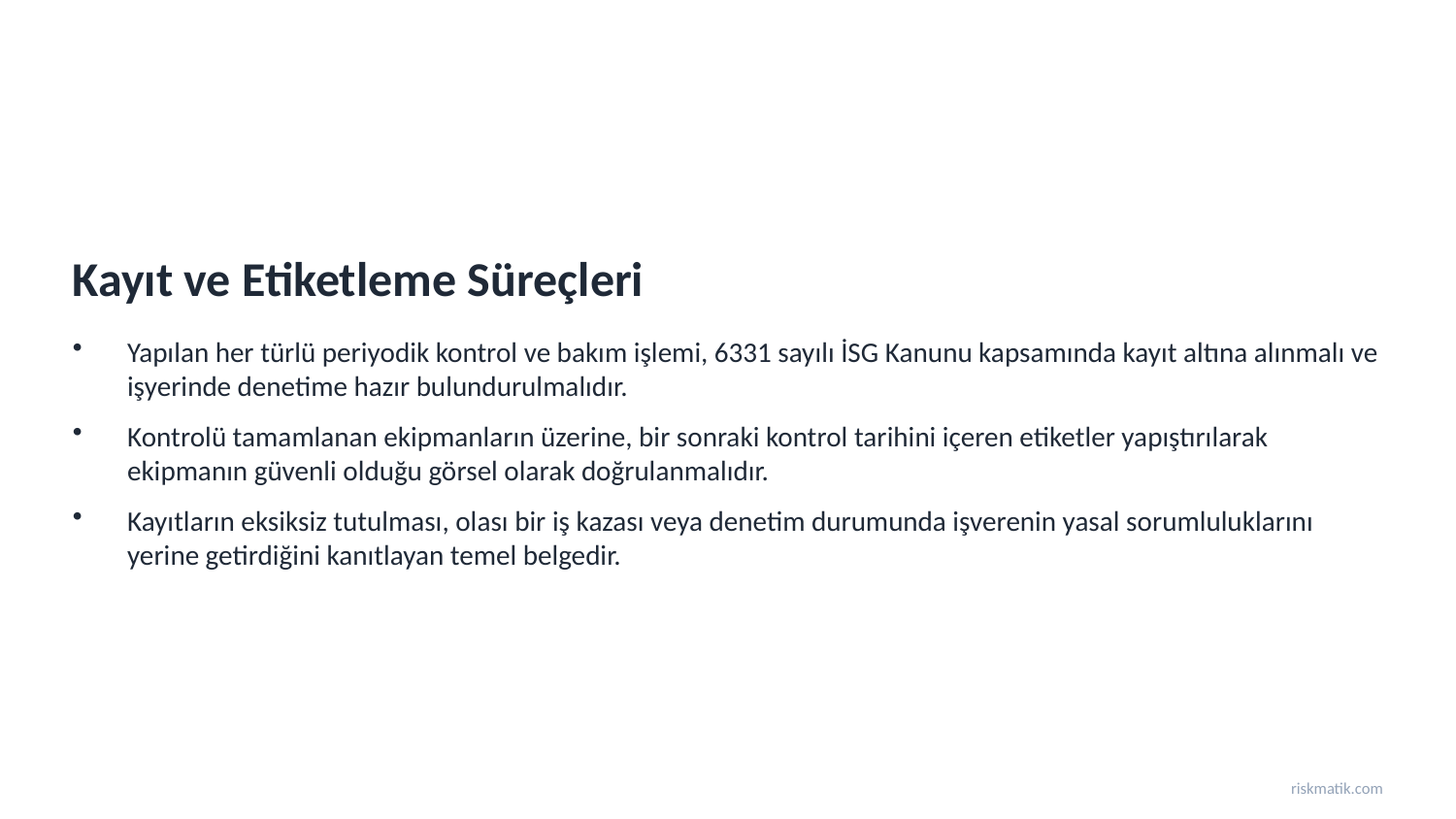

Kayıt ve Etiketleme Süreçleri
Yapılan her türlü periyodik kontrol ve bakım işlemi, 6331 sayılı İSG Kanunu kapsamında kayıt altına alınmalı ve işyerinde denetime hazır bulundurulmalıdır.
Kontrolü tamamlanan ekipmanların üzerine, bir sonraki kontrol tarihini içeren etiketler yapıştırılarak ekipmanın güvenli olduğu görsel olarak doğrulanmalıdır.
Kayıtların eksiksiz tutulması, olası bir iş kazası veya denetim durumunda işverenin yasal sorumluluklarını yerine getirdiğini kanıtlayan temel belgedir.
riskmatik.com